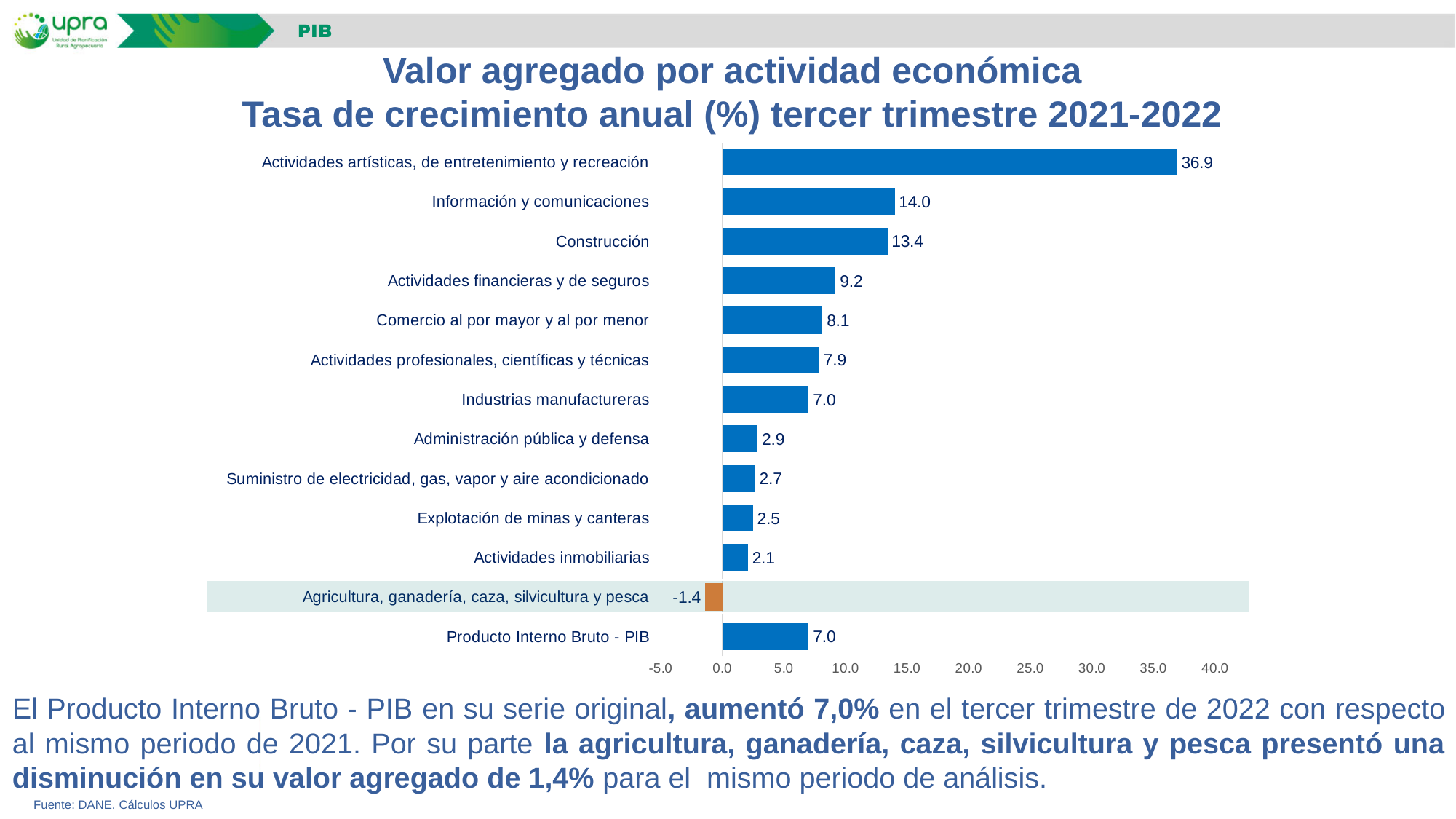

PIB
Valor agregado por actividad económica
Tasa de crecimiento anual (%) tercer trimestre 2021-2022

### Chart

| Category |  |
|---|---|
| Producto Interno Bruto - PIB | 7.011152362967877 |
| Agricultura, ganadería, caza, silvicultura y pesca | -1.3841838082782942 |
| Actividades inmobiliarias | 2.0761622622928826 |
| Explotación de minas y canteras | 2.475873270376681 |
| Suministro de electricidad, gas, vapor y aire acondicionado | 2.6702383084769394 |
| Administración pública y defensa | 2.8583055960383916 |
| Industrias manufactureras | 7.016702133965794 |
| Actividades profesionales, científicas y técnicas | 7.876830916620008 |
| Comercio al por mayor y al por menor | 8.133658993001632 |
| Actividades financieras y de seguros | 9.197456087901145 |
| Construcción | 13.402859068858092 |
| Información y comunicaciones | 13.99241082077856 |
| Actividades artísticas, de entretenimiento y recreación | 36.911464816706314 |
El Producto Interno Bruto - PIB en su serie original, aumentó 7,0% en el tercer trimestre de 2022 con respecto al mismo periodo de 2021. Por su parte la agricultura, ganadería, caza, silvicultura y pesca presentó una disminución en su valor agregado de 1,4% para el  mismo periodo de análisis.

Fuente: DANE. Cálculos UPRA